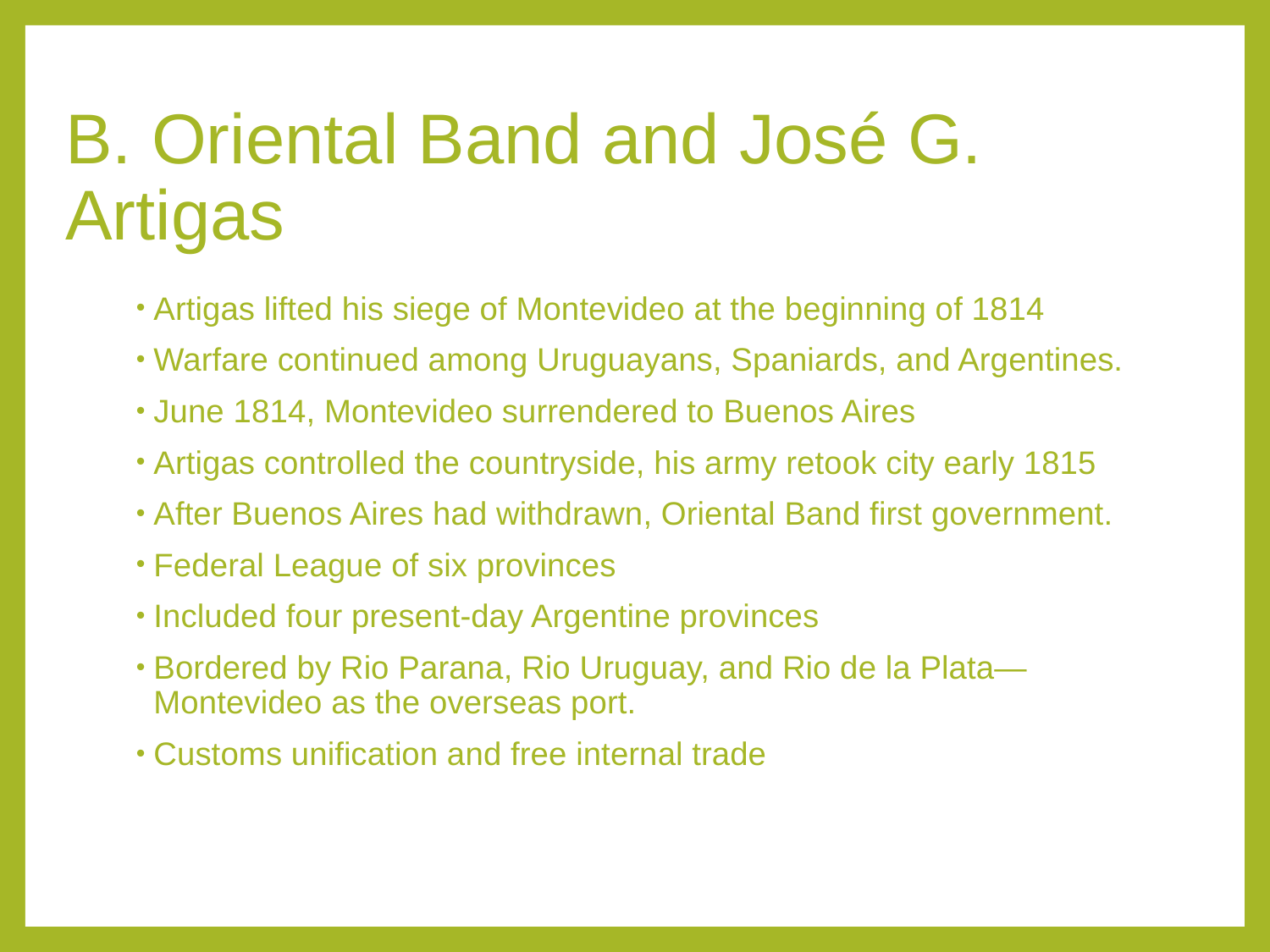

# B. Oriental Band and José G. Artigas
Artigas lifted his siege of Montevideo at the beginning of 1814
Warfare continued among Uruguayans, Spaniards, and Argentines.
June 1814, Montevideo surrendered to Buenos Aires
Artigas controlled the countryside, his army retook city early 1815
After Buenos Aires had withdrawn, Oriental Band first government.
Federal League of six provinces
Included four present-day Argentine provinces
Bordered by Rio Parana, Rio Uruguay, and Rio de la Plata—Montevideo as the overseas port.
Customs unification and free internal trade